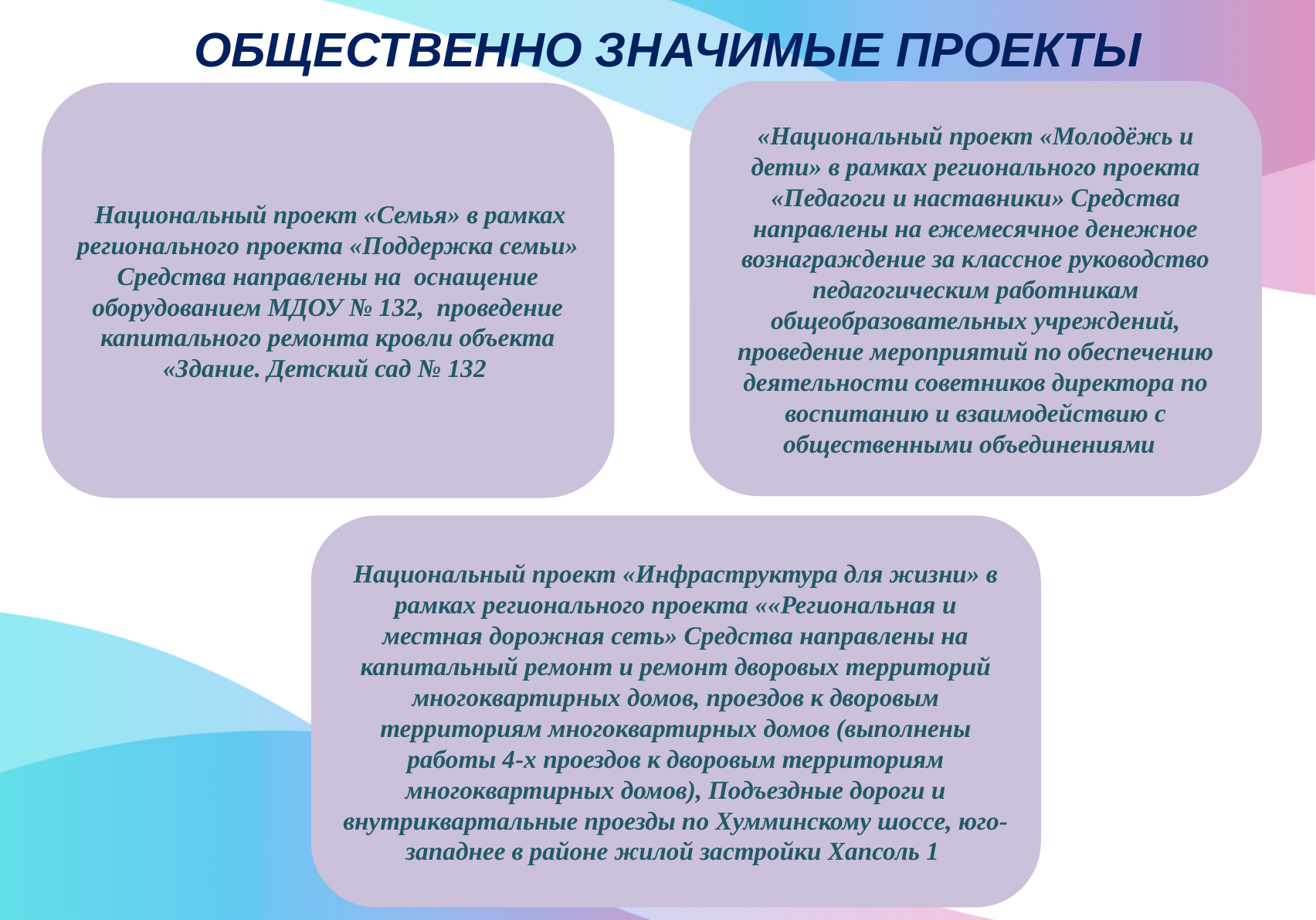

ОБЩЕСТВЕННО ЗНАЧИМЫЕ ПРОЕКТЫ
«Национальный проект «Молодёжь и дети» в рамках регионального проекта «Педагоги и наставники» Средства направлены на ежемесячное денежное вознаграждение за классное руководство педагогическим работникам общеобразовательных учреждений, проведение мероприятий по обеспечению деятельности советников директора по воспитанию и взаимодействию с общественными объединениями
 Национальный проект «Семья» в рамках регионального проекта «Поддержка семьи» Средства направлены на  оснащение оборудованием МДОУ № 132,  проведение капитального ремонта кровли объекта «Здание. Детский сад № 132
Национальный проект «Инфраструктура для жизни» в рамках регионального проекта ««Региональная и местная дорожная сеть» Средства направлены на капитальный ремонт и ремонт дворовых территорий многоквартирных домов, проездов к дворовым территориям многоквартирных домов (выполнены работы 4-х проездов к дворовым территориям многоквартирных домов), Подъездные дороги и внутриквартальные проезды по Хумминскому шоссе, юго-западнее в районе жилой застройки Хапсоль 1